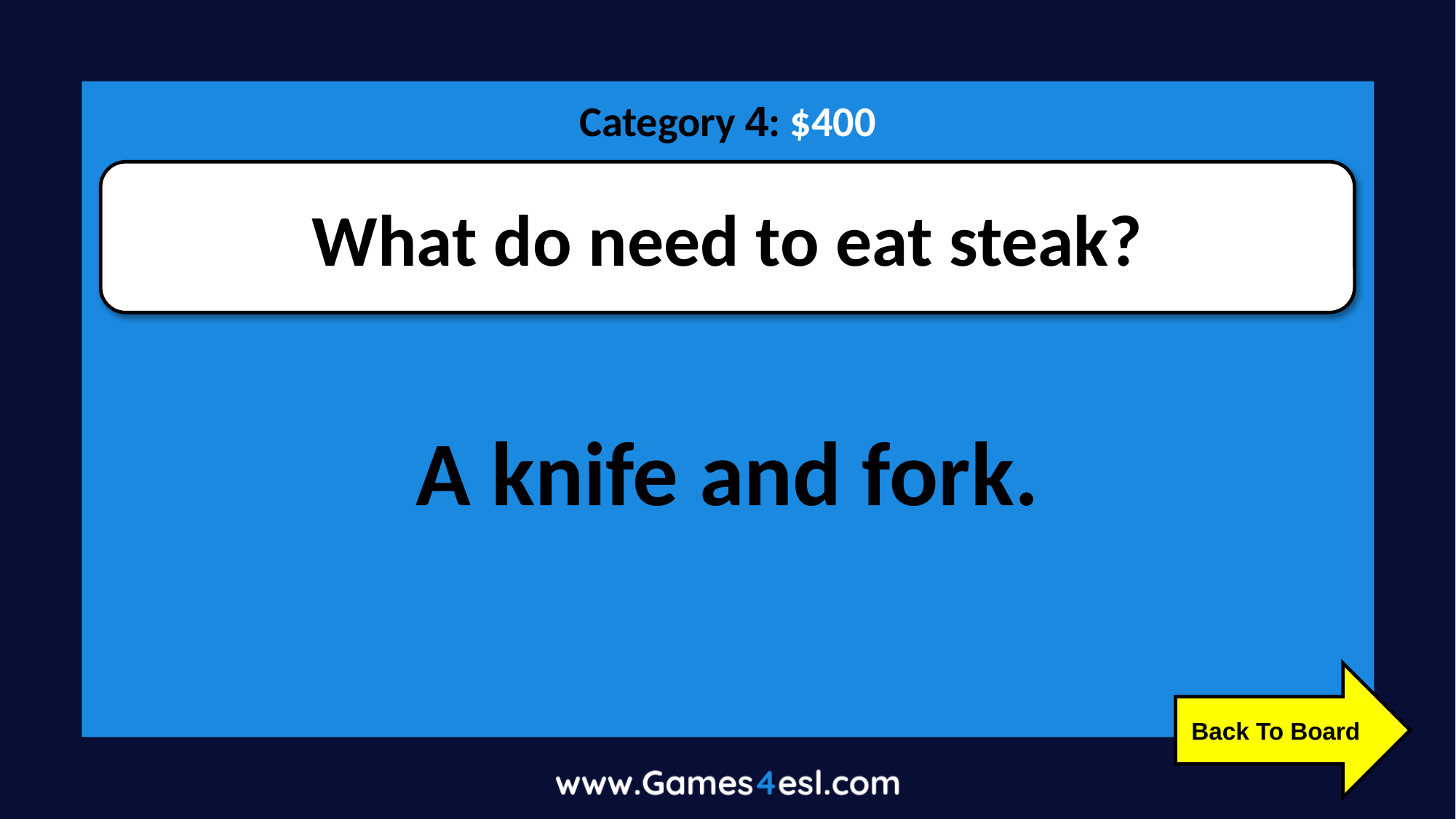

Category 4: $400
What do need to eat steak?
A knife and fork.
Back To Board